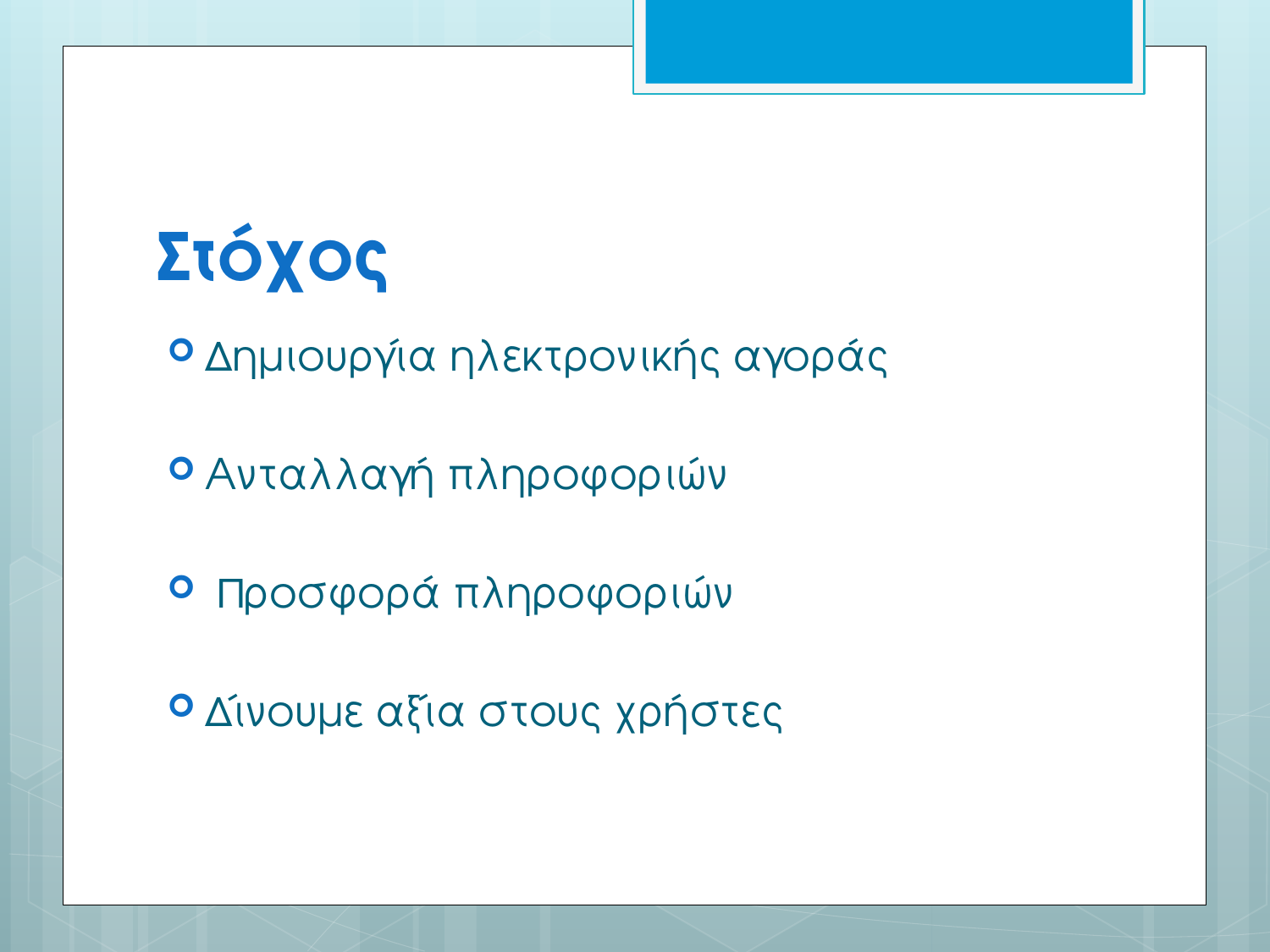

# Στόχος
Δημιουργία ηλεκτρονικής αγοράς

Ανταλλαγή πληροφοριών

 Προσφορά πληροφοριών

Δίνουμε αξία στους χρήστες